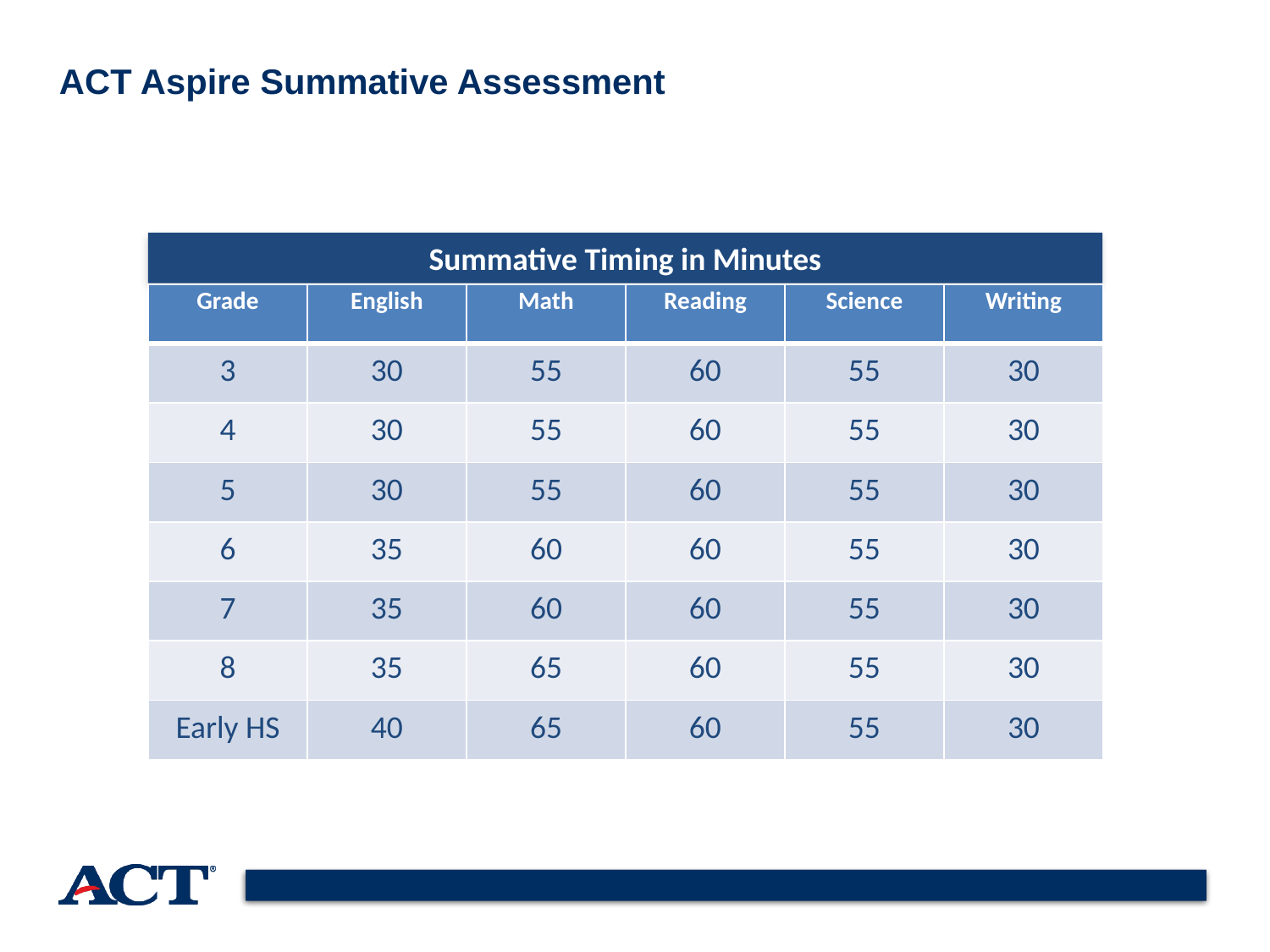

ACT Aspire Summative Assessment

Summative Timing in Minutes

| Grade | English | Math | Reading | Science | Writing |
| --- | --- | --- | --- | --- | --- |
| 3 | 30 | 55 | 60 | 55 | 30 |
| 4 | 30 | 55 | 60 | 55 | 30 |
| 5 | 30 | 55 | 60 | 55 | 30 |
| 6 | 35 | 60 | 60 | 55 | 30 |
| 7 | 35 | 60 | 60 | 55 | 30 |
| 8 | 35 | 65 | 60 | 55 | 30 |
| Early HS | 40 | 65 | 60 | 55 | 30 |